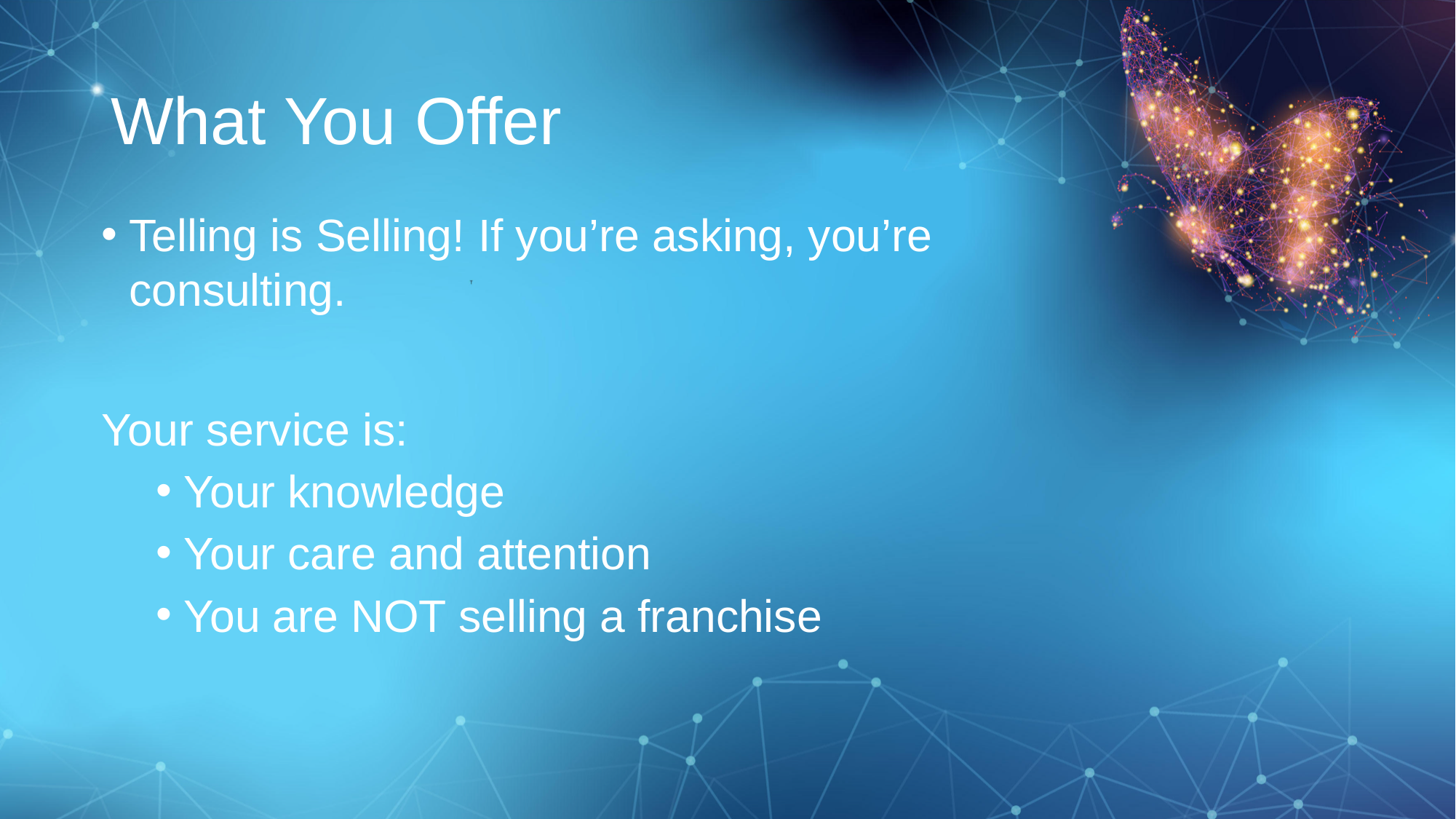

# What You Offer
Telling is Selling! If you’re asking, you’re consulting.

Your service is:
Your knowledge
Your care and attention
You are NOT selling a franchise